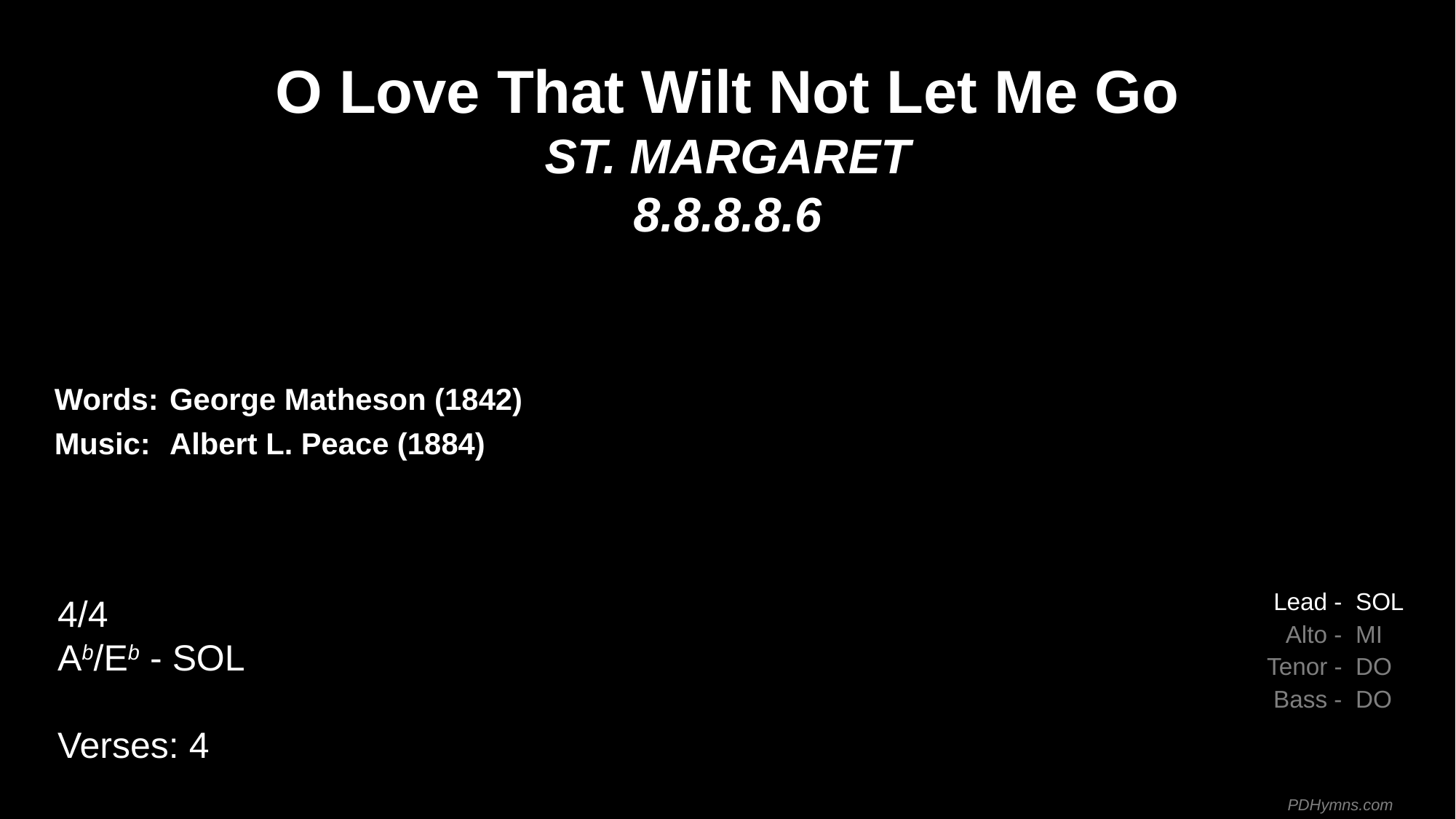

O Love That Wilt Not Let Me Go
ST. MARGARET
8.8.8.8.6

| Words: | George Matheson (1842) |
| --- | --- |
| Music: | Albert L. Peace (1884) |
|  |  |
|  |  |
4/4
Ab/Eb - SOL

Verses: 4
| Lead - | SOL |
| --- | --- |
| Alto - | MI |
| Tenor - | DO |
| Bass - | DO |
PDHymns.com